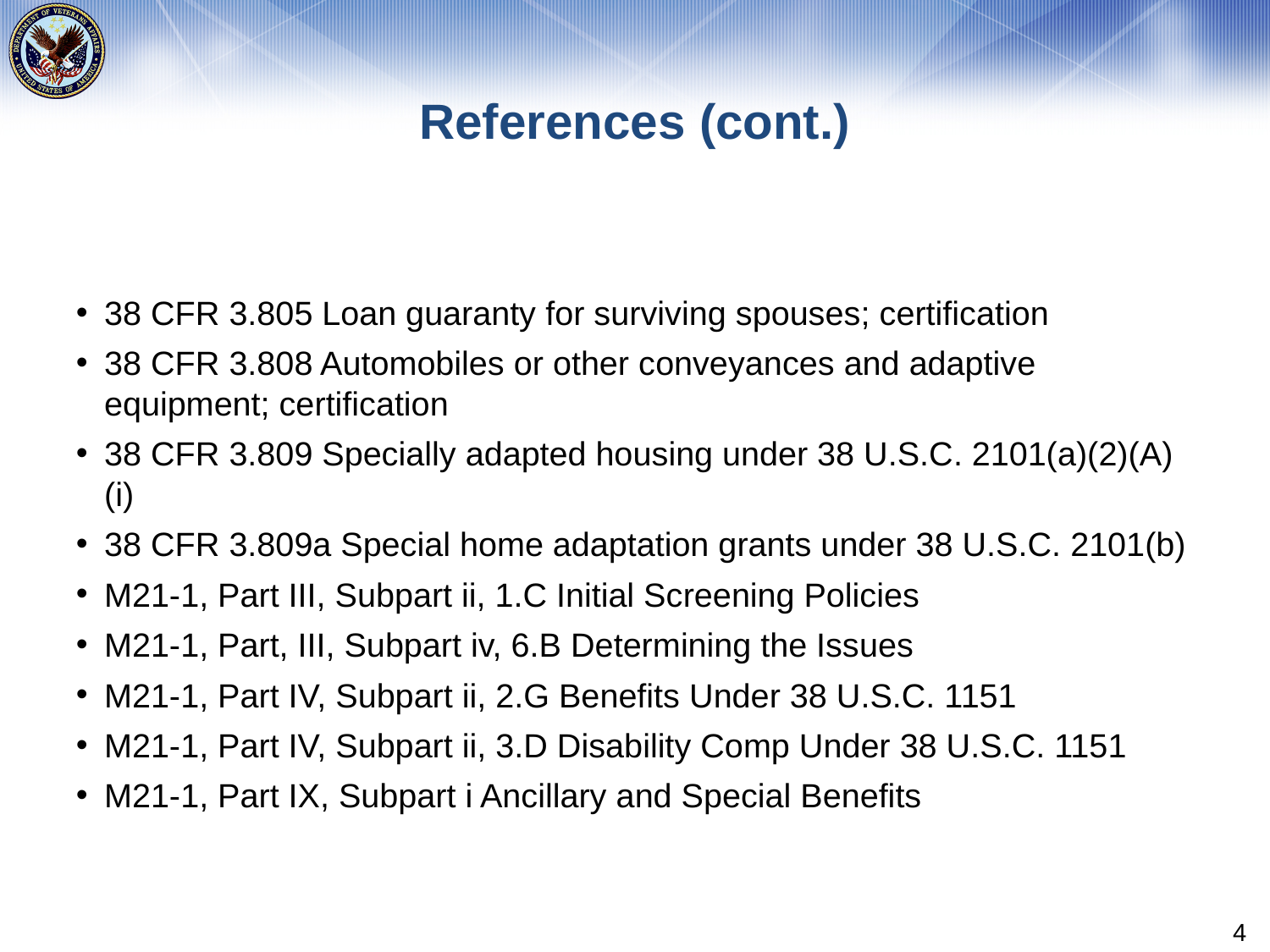

# References (cont.)
38 CFR 3.805 Loan guaranty for surviving spouses; certification
38 CFR 3.808 Automobiles or other conveyances and adaptive equipment; certification
38 CFR 3.809 Specially adapted housing under 38 U.S.C. 2101(a)(2)(A)(i)
38 CFR 3.809a Special home adaptation grants under 38 U.S.C. 2101(b)
M21-1, Part III, Subpart ii, 1.C Initial Screening Policies
M21-1, Part, III, Subpart iv, 6.B Determining the Issues
M21-1, Part IV, Subpart ii, 2.G Benefits Under 38 U.S.C. 1151
M21-1, Part IV, Subpart ii, 3.D Disability Comp Under 38 U.S.C. 1151
M21-1, Part IX, Subpart i Ancillary and Special Benefits
4